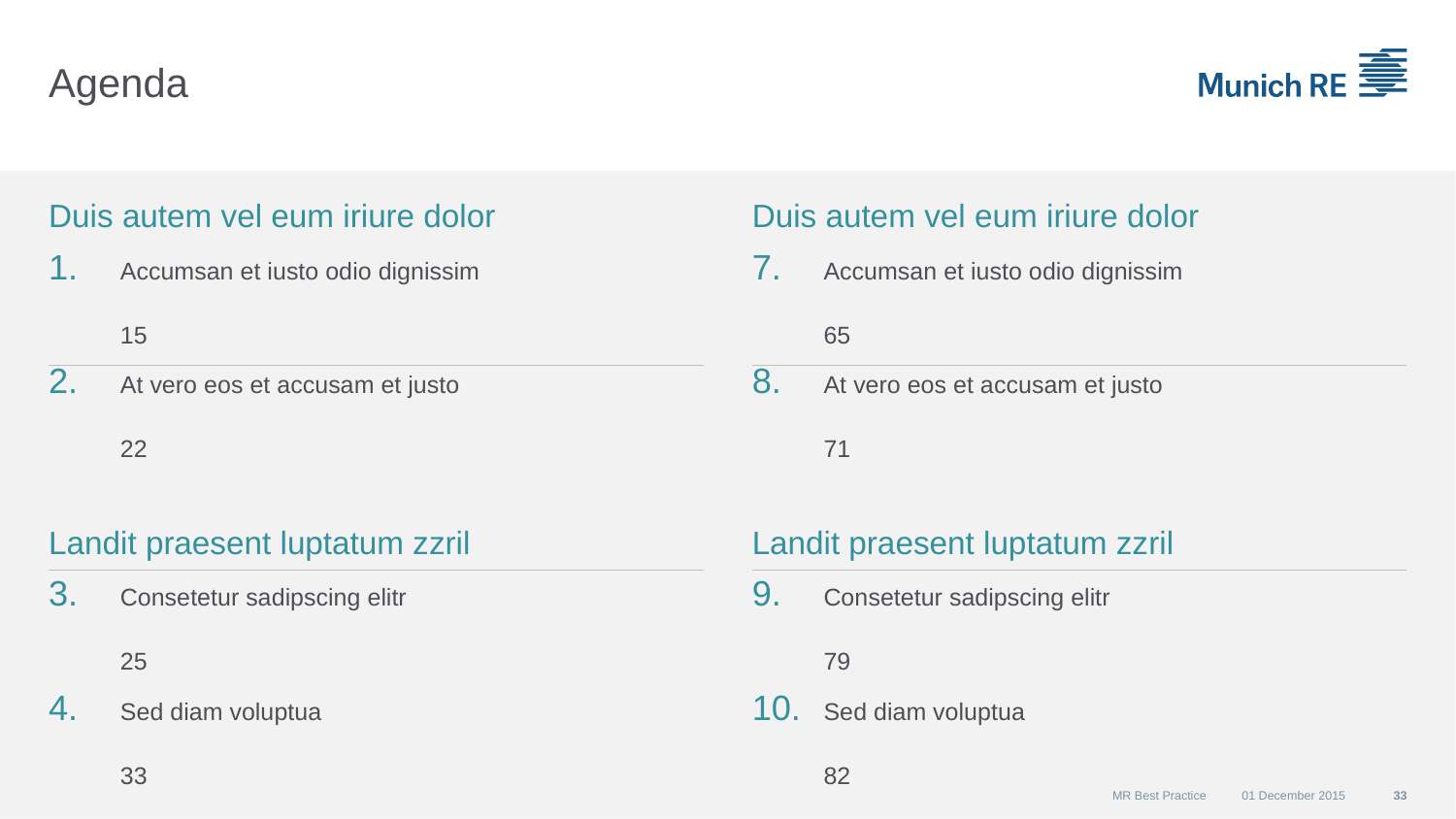

# Agenda
Duis autem vel eum iriure dolor
Accumsan et iusto odio dignissim	15
At vero eos et accusam et justo	22
Landit praesent luptatum zzril
Consetetur sadipscing elitr	25
Sed diam voluptua	33
Sed diam nonumy eirmod tempor
Consetetur sadipscing elitr	45
Sed diam voluptua	55
Duis autem vel eum iriure dolor
Accumsan et iusto odio dignissim	65
At vero eos et accusam et justo	71
Landit praesent luptatum zzril
Consetetur sadipscing elitr	79
Sed diam voluptua	82
Sed diam nonumy eirmod tempor
Consetetur sadipscing elitr	97
Sed diam voluptua	121
MR Best Practice
01 December 2015
33